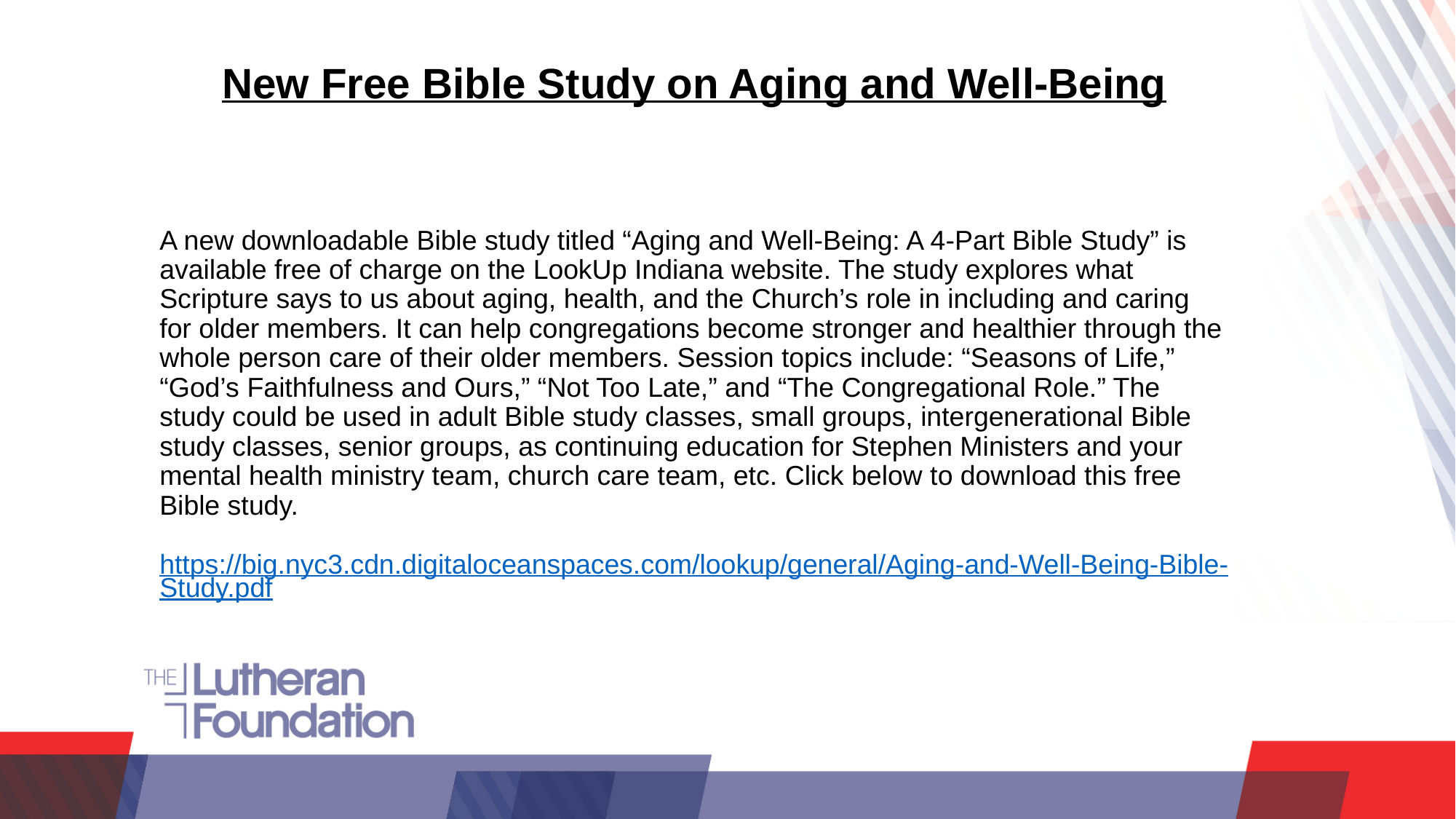

New Free Bible Study on Aging and Well-Being

A new downloadable Bible study titled “Aging and Well-Being: A 4-Part Bible Study” is available free of charge on the LookUp Indiana website. The study explores what Scripture says to us about aging, health, and the Church’s role in including and caring for older members. It can help congregations become stronger and healthier through the whole person care of their older members. Session topics include: “Seasons of Life,” “God’s Faithfulness and Ours,” “Not Too Late,” and “The Congregational Role.” The study could be used in adult Bible study classes, small groups, intergenerational Bible study classes, senior groups, as continuing education for Stephen Ministers and your mental health ministry team, church care team, etc. Click below to download this free Bible study.

https://big.nyc3.cdn.digitaloceanspaces.com/lookup/general/Aging-and-Well-Being-Bible-Study.pdf